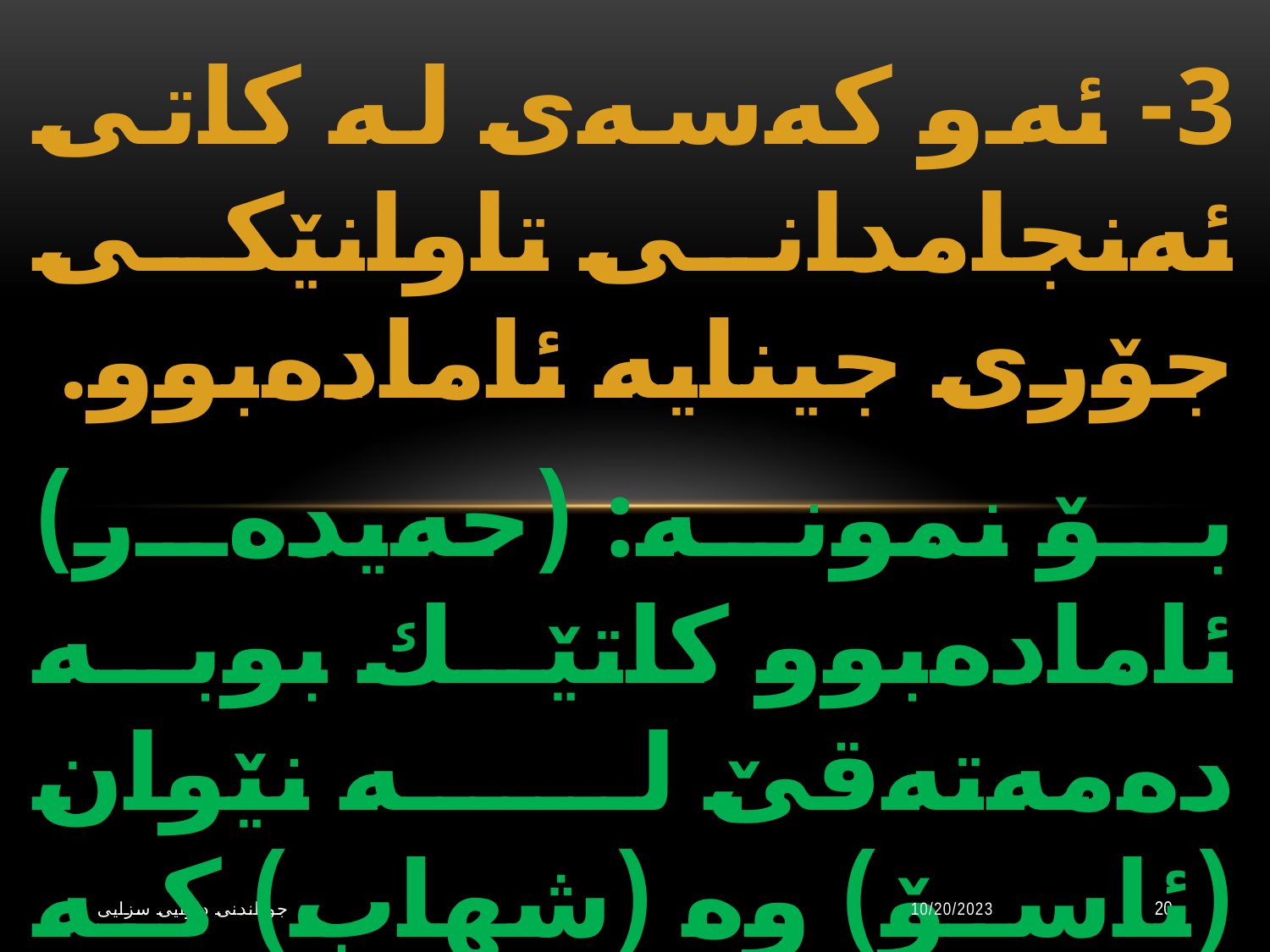

3- ئەو كەسەی لە كاتی ئەنجامدانی تاوانێكی جۆری جینایە ئامادەبوو.
بۆ نمونە: (حەیدەر) ئامادەبوو كاتێك بوبە دەمەتەقێ‌ لە نێوان (ئاسۆ) وە (شهاب) كە تیایدا (ئاسۆ شەهابی كوشت).

جوڵاندنى داوایی سزایی
10/20/2023
20